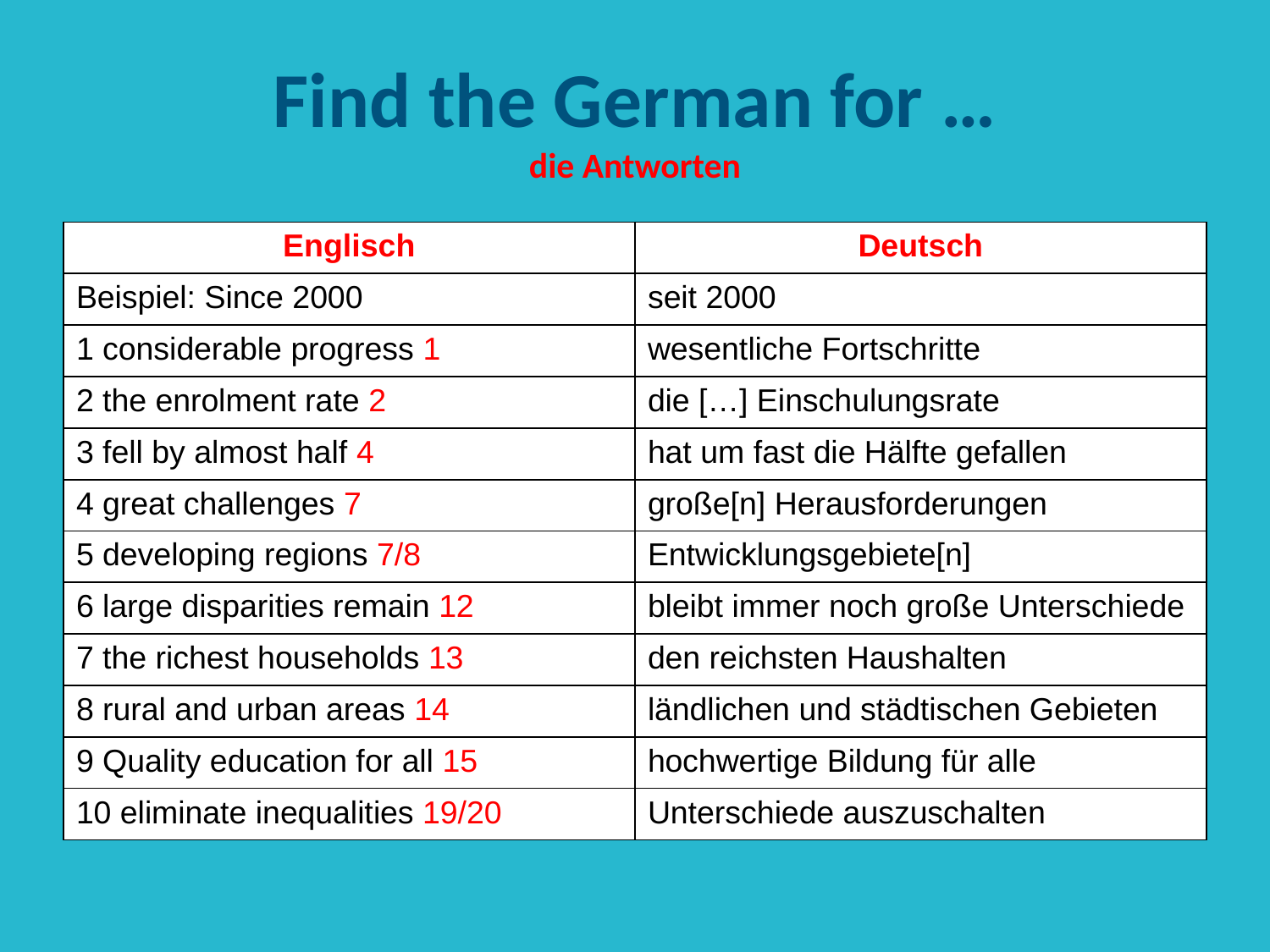

# Find the German for … die Antworten
| Englisch | Deutsch |
| --- | --- |
| Beispiel: Since 2000 | seit 2000 |
| 1 considerable progress 1 | wesentliche Fortschritte |
| 2 the enrolment rate 2 | die […] Einschulungsrate |
| 3 fell by almost half 4 | hat um fast die Hälfte gefallen |
| 4 great challenges 7 | große[n] Herausforderungen |
| 5 developing regions 7/8 | Entwicklungsgebiete[n] |
| 6 large disparities remain 12 | bleibt immer noch große Unterschiede |
| 7 the richest households 13 | den reichsten Haushalten |
| 8 rural and urban areas 14 | ländlichen und städtischen Gebieten |
| 9 Quality education for all 15 | hochwertige Bildung für alle |
| 10 eliminate inequalities 19/20 | Unterschiede auszuschalten |